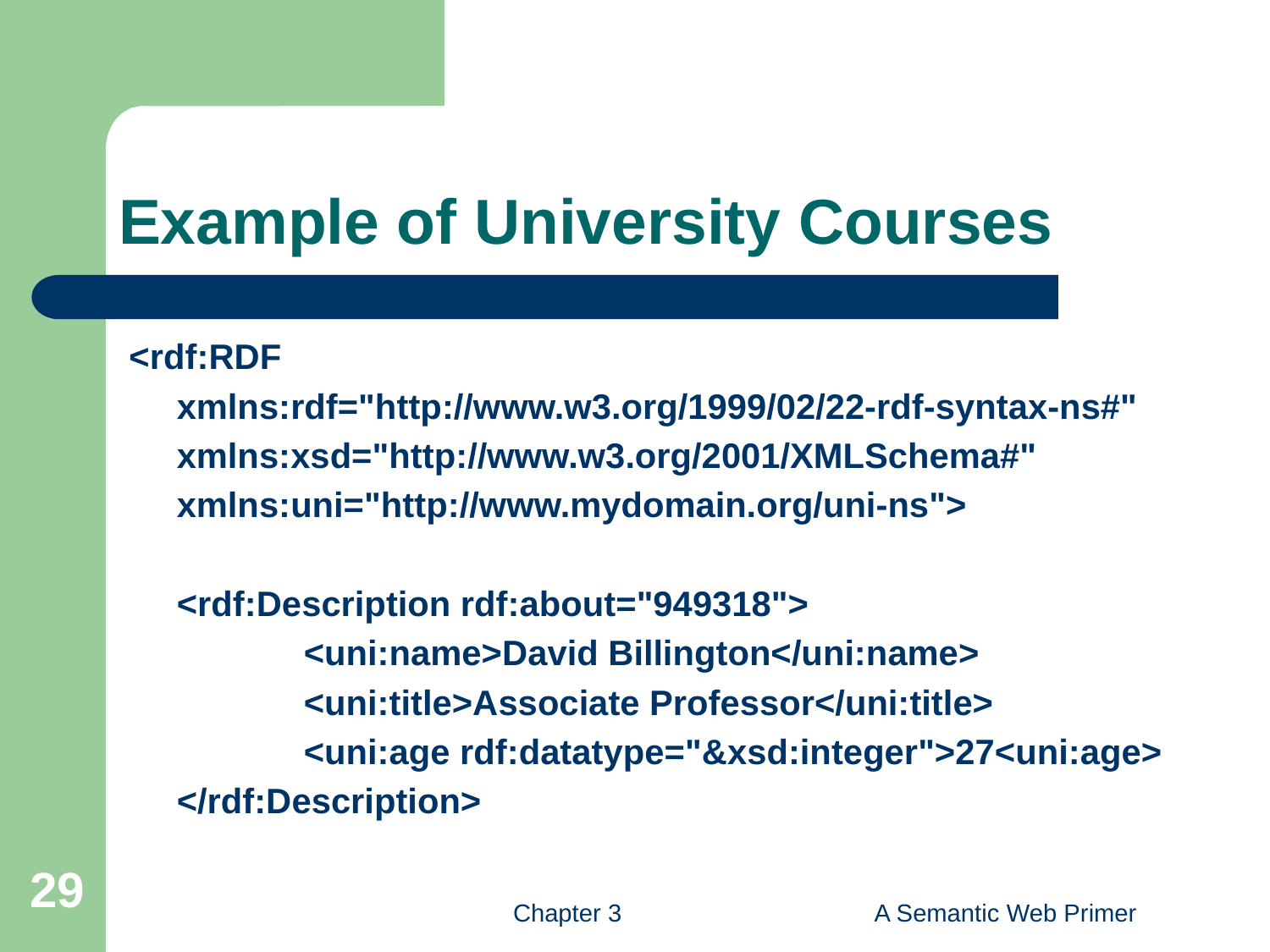

# Example of University Courses
<rdf:RDF
	xmlns:rdf="http://www.w3.org/1999/02/22-rdf-syntax-ns#"
	xmlns:xsd="http://www.w3.org/2001/XMLSchema#"
	xmlns:uni="http://www.mydomain.org/uni-ns">

	<rdf:Description rdf:about="949318">
		<uni:name>David Billington</uni:name>
		<uni:title>Associate Professor</uni:title>
		<uni:age rdf:datatype="&xsd:integer">27<uni:age>
	</rdf:Description>
29
Chapter 3
A Semantic Web Primer